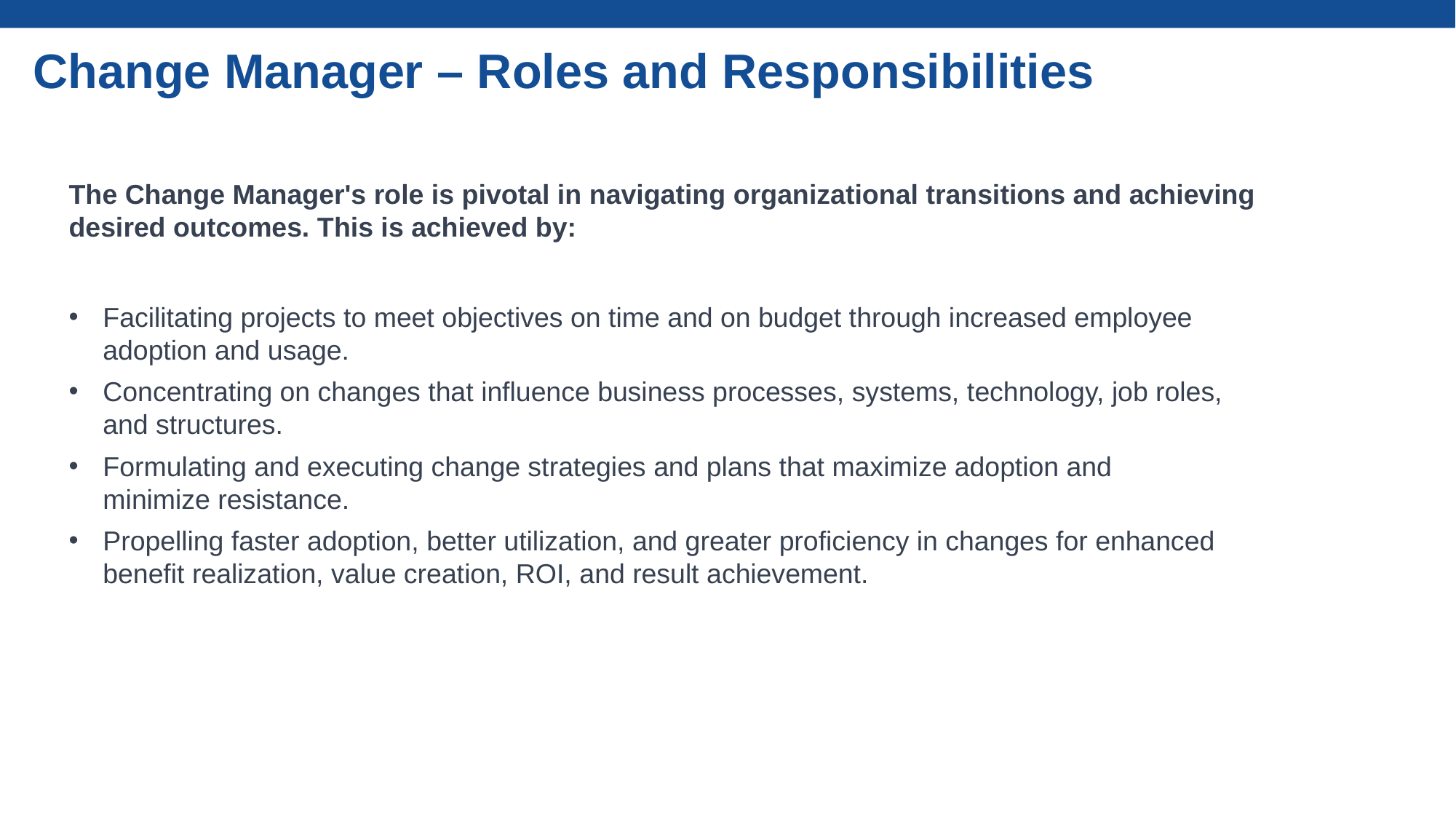

Change Manager – Roles and Responsibilities
The Change Manager's role is pivotal in navigating organizational transitions and achieving desired outcomes. This is achieved by:
Facilitating projects to meet objectives on time and on budget through increased employee adoption and usage.
Concentrating on changes that influence business processes, systems, technology, job roles, and structures.
Formulating and executing change strategies and plans that maximize adoption and minimize resistance.
Propelling faster adoption, better utilization, and greater proficiency in changes for enhanced benefit realization, value creation, ROI, and result achievement.